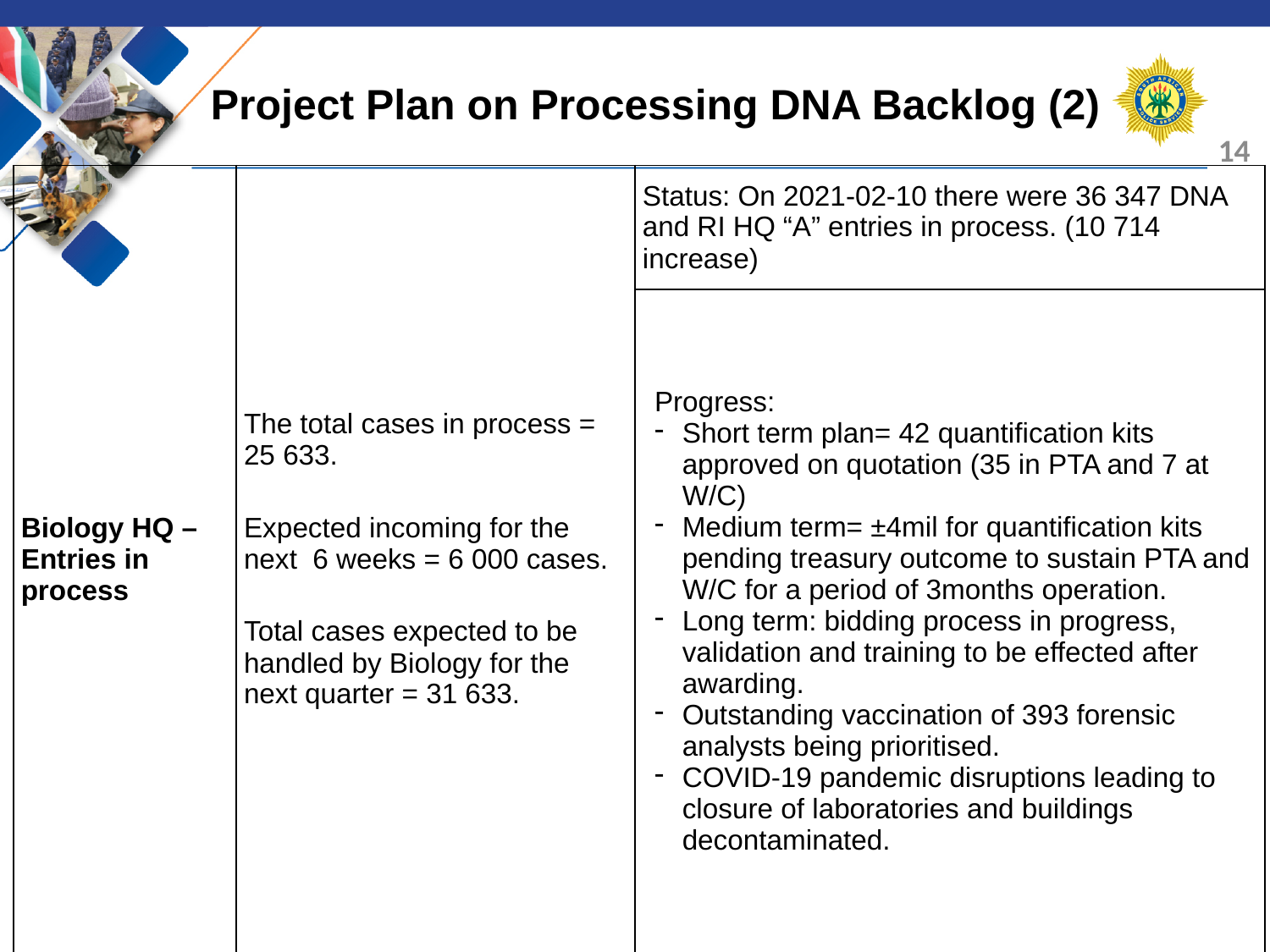

# Project Plan on Processing DNA Backlog (2)
14
| Biology HQ – Entries in process | The total cases in process = 25 633. Expected incoming for the next  6 weeks = 6 000 cases. Total cases expected to be handled by Biology for the next quarter = 31 633. | Status: On 2021-02-10 there were 36 347 DNA and RI HQ “A” entries in process. (10 714 increase) |
| --- | --- | --- |
|  |  | Progress: Short term plan= 42 quantification kits approved on quotation (35 in PTA and 7 at W/C) Medium term= ±4mil for quantification kits pending treasury outcome to sustain PTA and W/C for a period of 3months operation. Long term: bidding process in progress, validation and training to be effected after awarding. Outstanding vaccination of 393 forensic analysts being prioritised. COVID-19 pandemic disruptions leading to closure of laboratories and buildings decontaminated. |